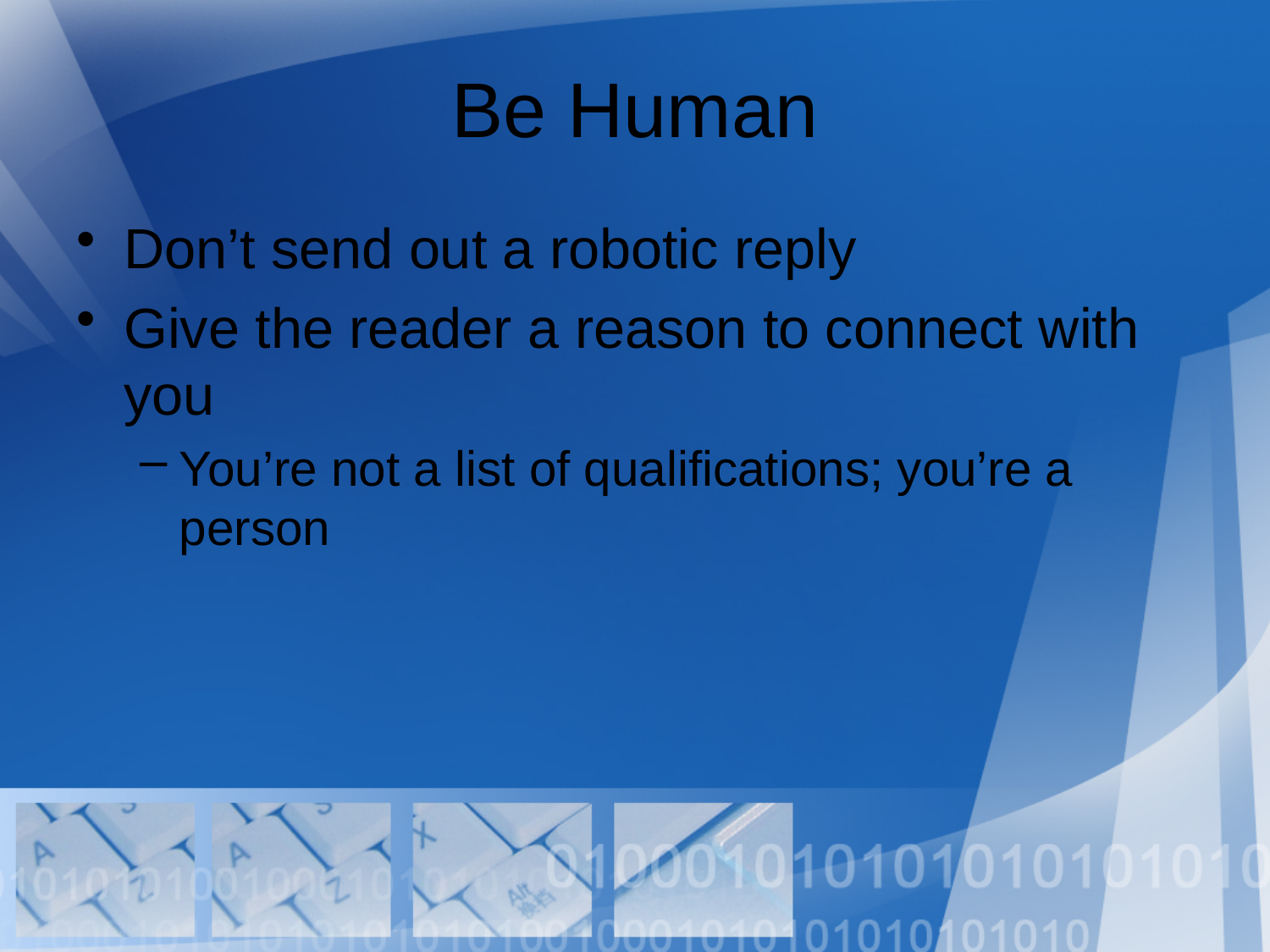

# Be Human
Don’t send out a robotic reply
Give the reader a reason to connect with you
You’re not a list of qualifications; you’re a person